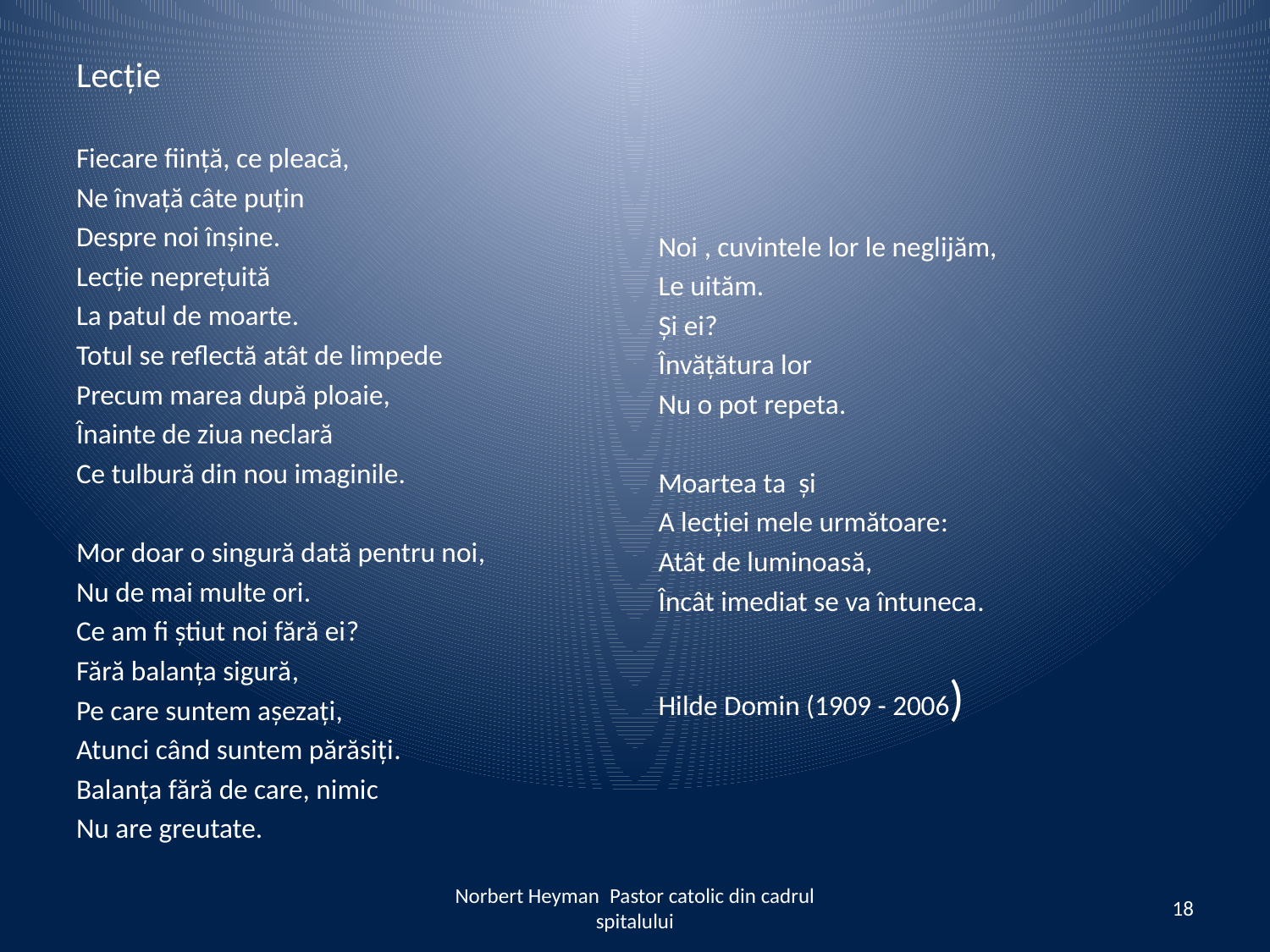

Lecție

Fiecare ființă, ce pleacă,
Ne învață câte puțin
Despre noi înșine.
Lecție neprețuită
La patul de moarte.
Totul se reflectă atât de limpede
Precum marea după ploaie,
Înainte de ziua neclară
Ce tulbură din nou imaginile.

Mor doar o singură dată pentru noi,
Nu de mai multe ori.
Ce am fi știut noi fără ei?
Fără balanța sigură,
Pe care suntem așezați,
Atunci când suntem părăsiți.
Balanța fără de care, nimic
Nu are greutate.
Noi , cuvintele lor le neglijăm,
Le uităm.
Și ei?
Învățătura lor
Nu o pot repeta.

Moartea ta  și
A lecției mele următoare:
Atât de luminoasă,
Încât imediat se va întuneca.

Hilde Domin (1909 - 2006)

Norbert Heyman  Pastor catolic din cadrul spitalului
18